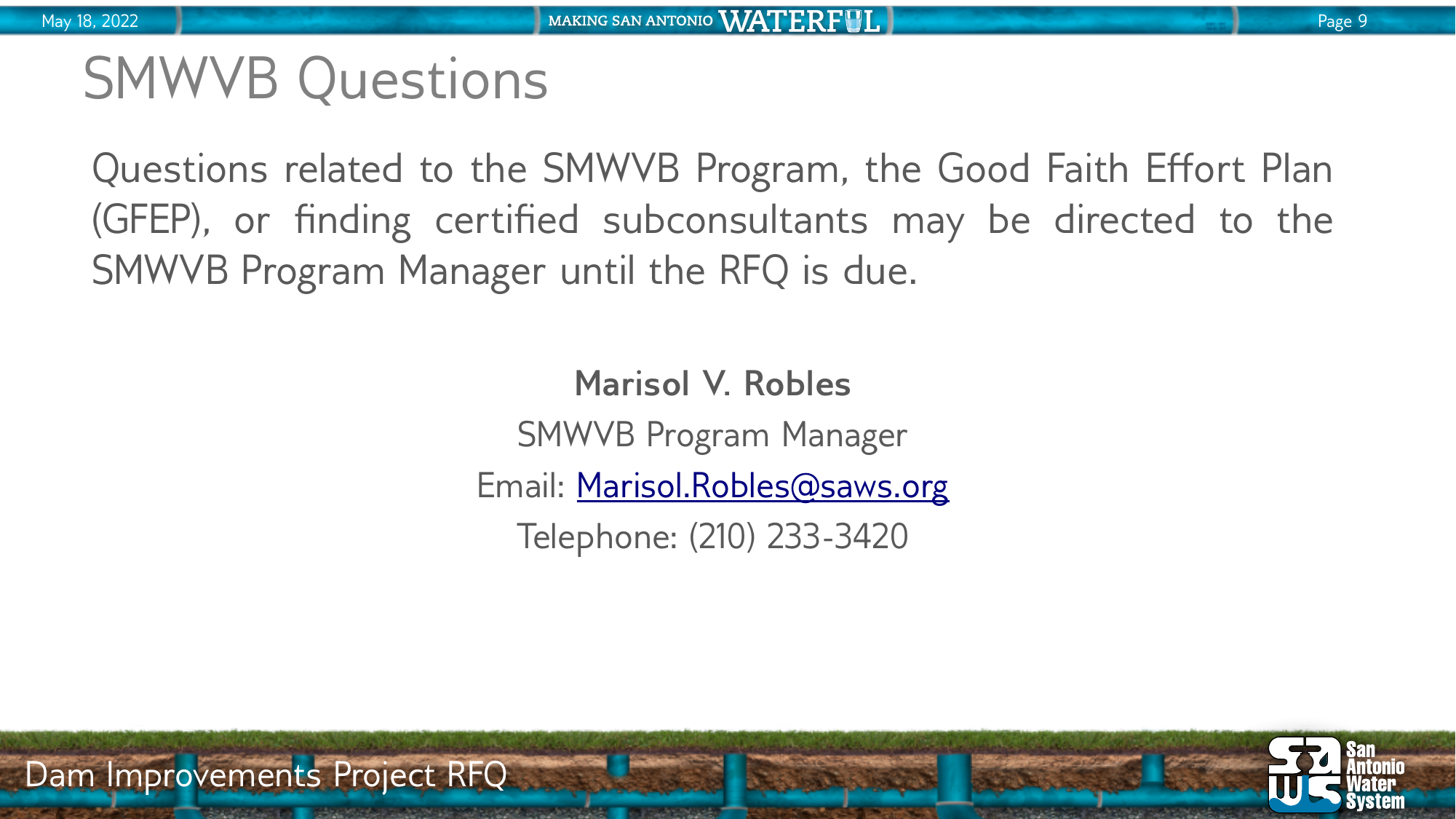

# SMWVB Questions
Questions related to the SMWVB Program, the Good Faith Effort Plan (GFEP), or finding certified subconsultants may be directed to the SMWVB Program Manager until the RFQ is due.

Marisol V. Robles
SMWVB Program Manager
Email: Marisol.Robles@saws.org
Telephone: (210) 233-3420